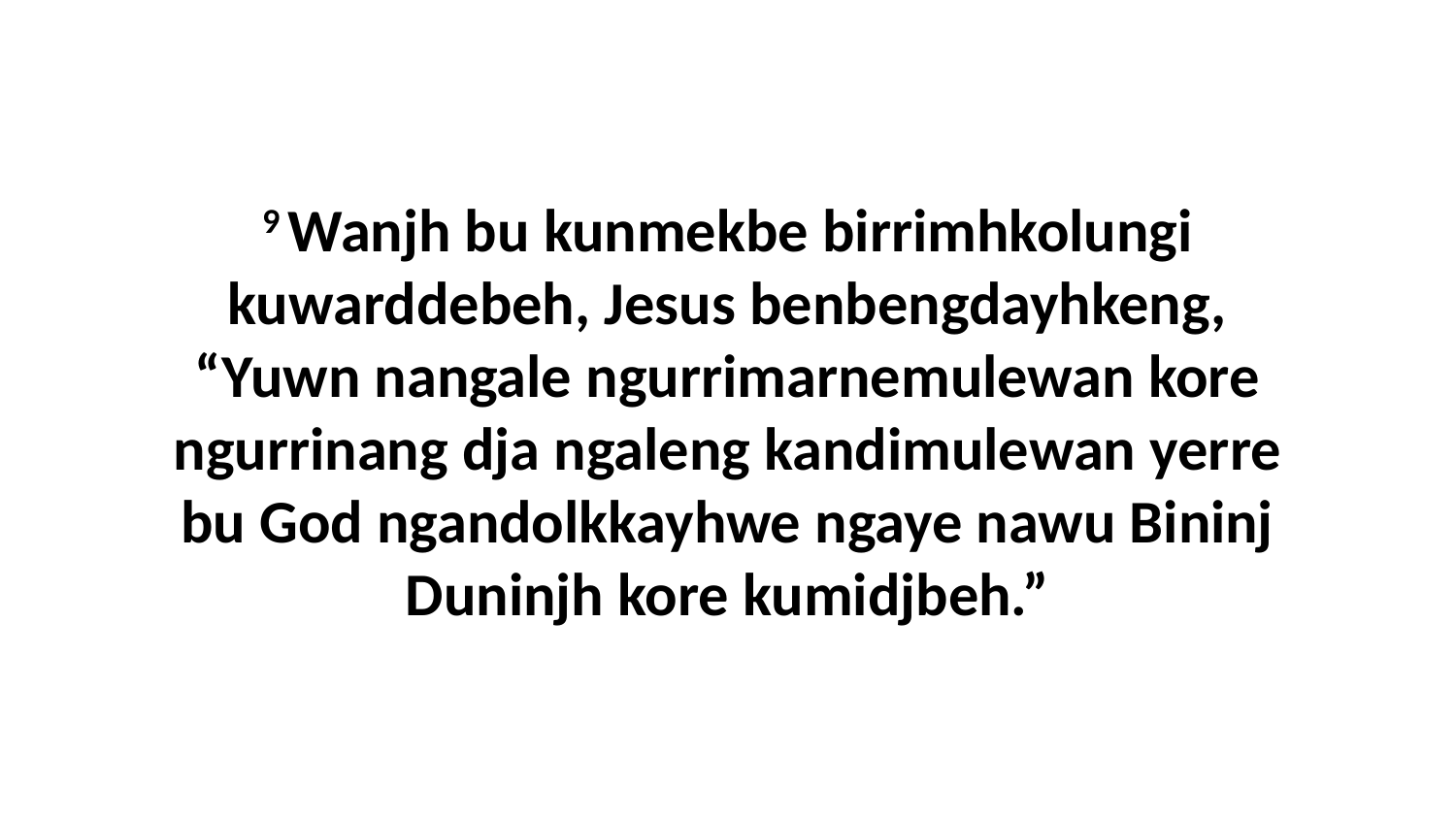

9 Wanjh bu kunmekbe birrimhkolungi kuwarddebeh, Jesus benbengdayhkeng, “Yuwn nangale ngurrimarnemulewan kore ngurrinang dja ngaleng kandimulewan yerre bu God ngandolkkayhwe ngaye nawu Bininj Duninjh kore kumidjbeh.”